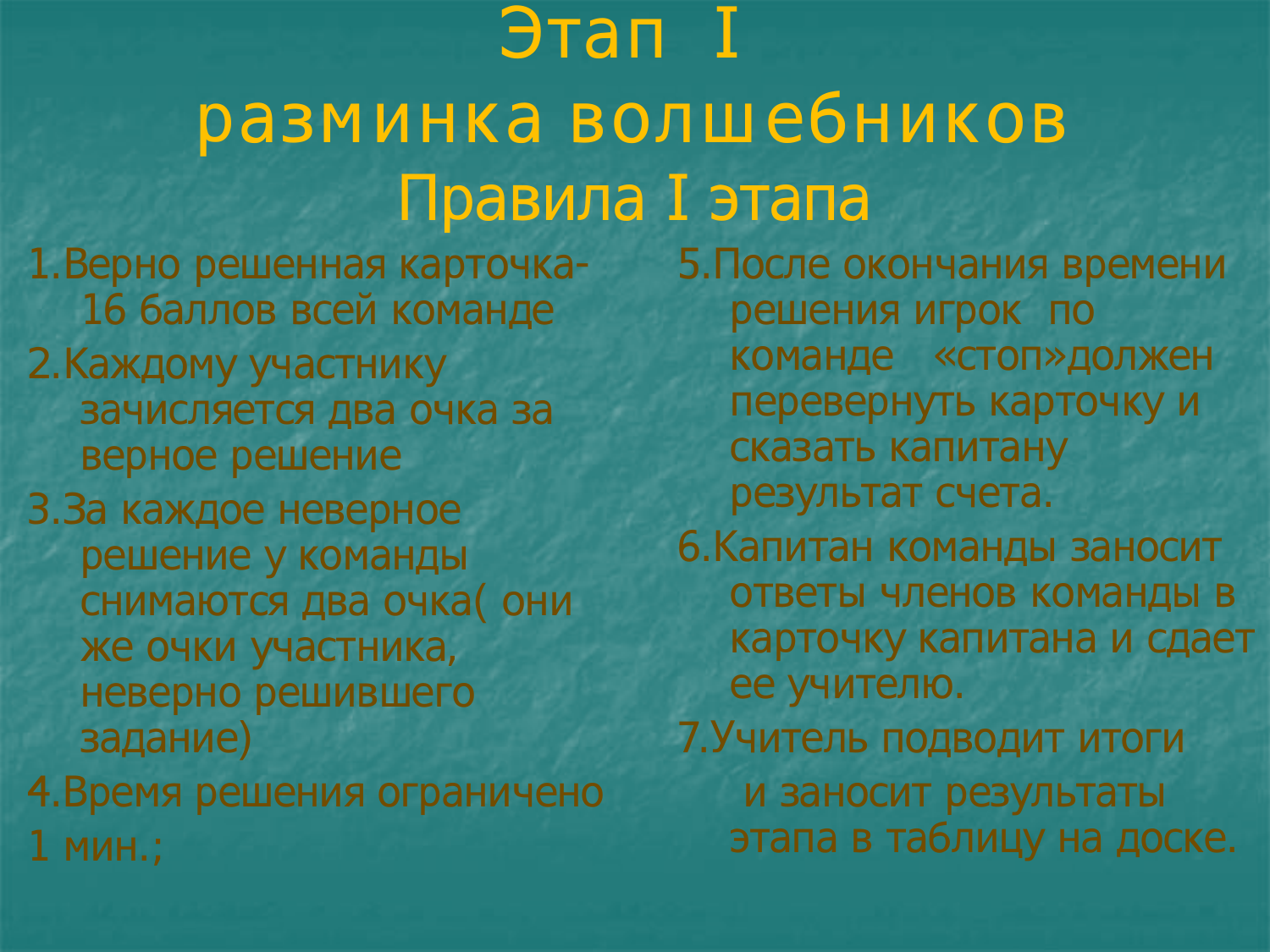

# Этап  I разминка волшебников Правила I этапа
1.Верно решенная карточка-16 баллов всей команде
2.Каждому участнику зачисляется два очка за верное решение
3.За каждое неверное решение у команды снимаются два очка( они же очки участника, неверно решившего задание)
4.Время решения ограничено
1 мин.;
5.После окончания времени решения игрок  по команде   «стоп»должен перевернуть карточку и сказать капитану результат счета.
6.Капитан команды заносит ответы членов команды в карточку капитана и сдает ее учителю.
7.Учитель подводит итоги
	 и заносит результаты этапа в таблицу на доске.